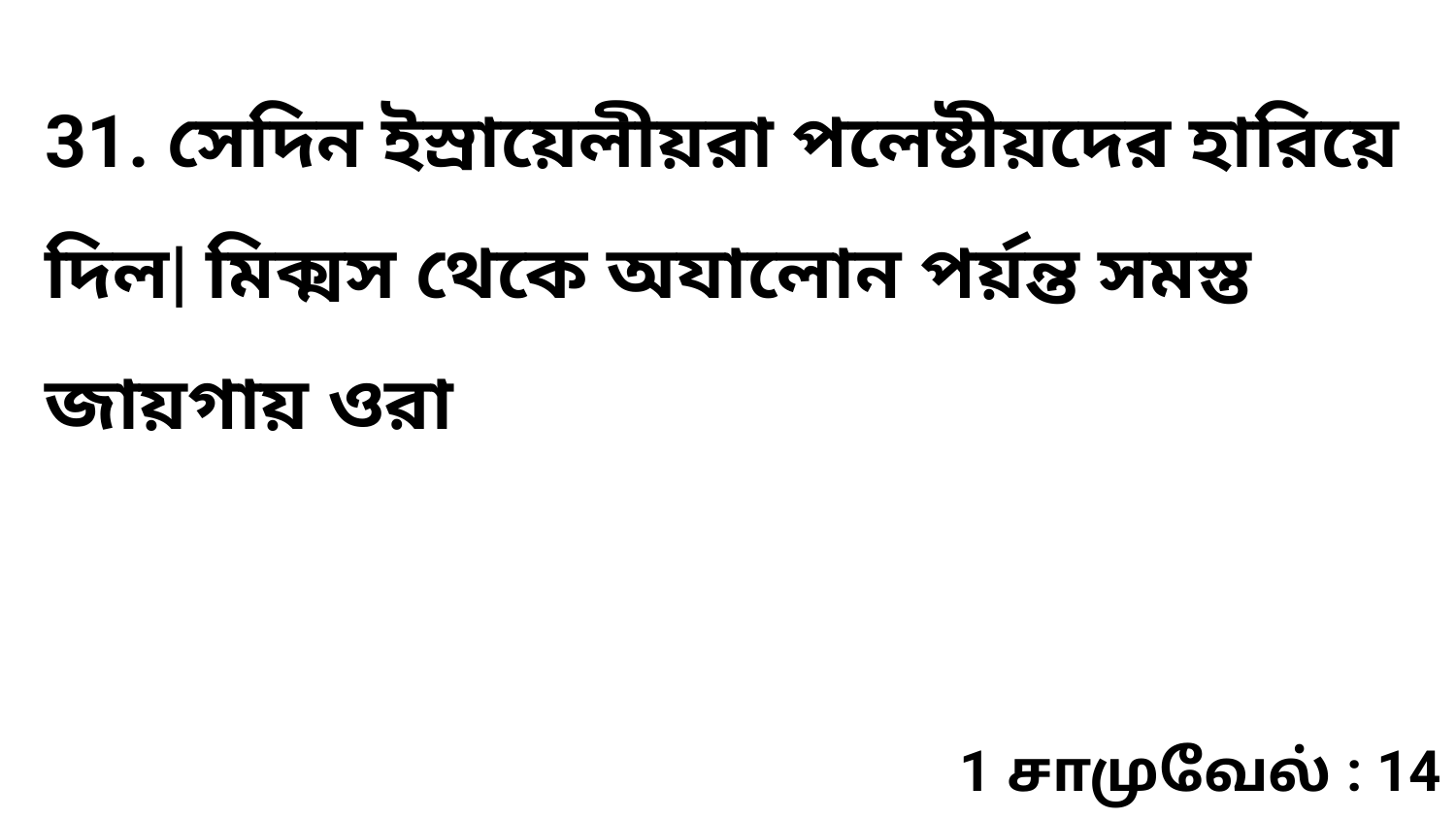

31. সেদিন ইস্রায়েলীয়রা পলেষ্টীয়দের হারিয়ে দিল| মিক্মস থেকে অযালোন পর্য়ন্ত সমস্ত জায়গায় ওরা
1 சாமுவேல் : 14